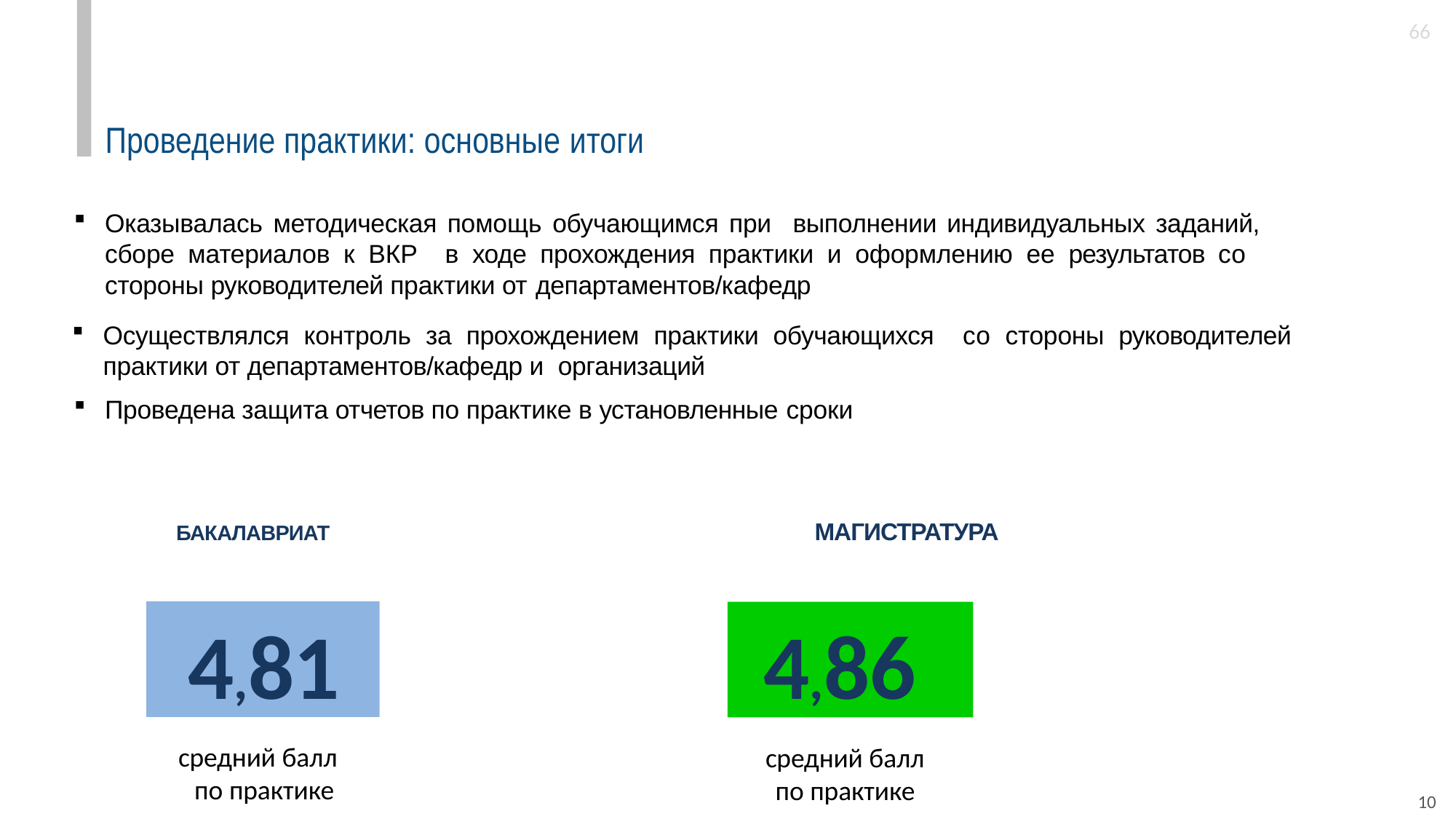

66
Проведение практики: основные итоги
Оказывалась методическая помощь обучающимся при  выполнении индивидуальных заданий, сборе материалов к ВКР  в ходе прохождения практики и оформлению ее результатов со  стороны руководителей практики от департаментов/кафедр
Осуществлялся контроль за прохождением практики обучающихся  со стороны руководителей практики от департаментов/кафедр и  организаций
Проведена защита отчетов по практике в установленные сроки

БАКАЛАВРИАТ	                                  МАГИСТРАТУРА
4,81
4,86
средний балл  по практике
средний балл  по практике
10